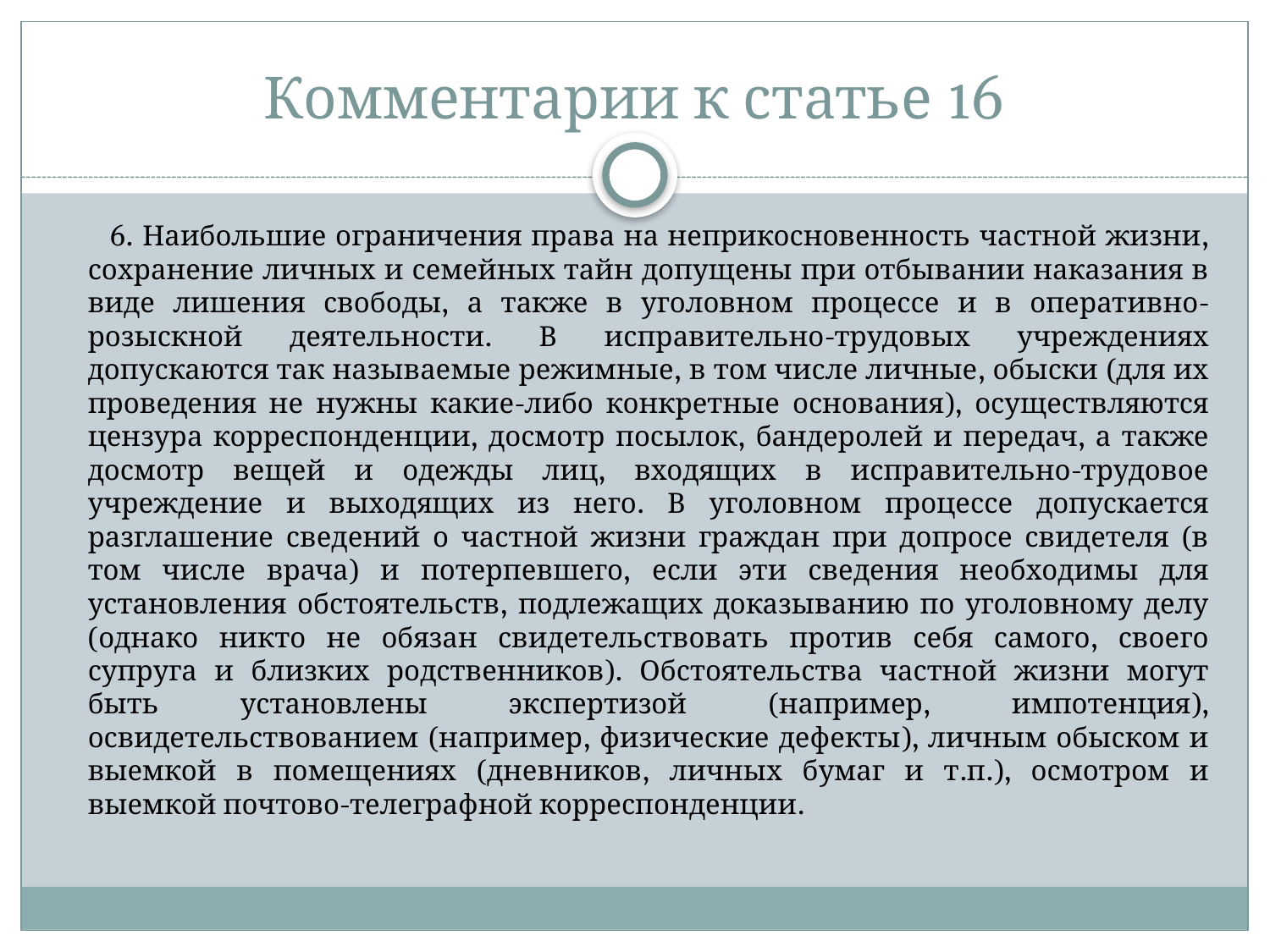

# Комментарии к статье 16
       6. Наибольшие ограничения права на неприкосновенность частной жизни, сохранение личных и семейных тайн допущены при отбывании наказания в виде лишения свободы, а также в уголовном процессе и в оперативно-розыскной деятельности. В исправительно-трудовых учреждениях допускаются так называемые режимные, в том числе личные, обыски (для их проведения не нужны какие-либо конкретные основания), осуществляются цензура корреспонденции, досмотр посылок, бандеролей и передач, а также досмотр вещей и одежды лиц, входящих в исправительно-трудовое учреждение и выходящих из него. В уголовном процессе допускается разглашение сведений о частной жизни граждан при допросе свидетеля (в том числе врача) и потерпевшего, если эти сведения необходимы для установления обстоятельств, подлежащих доказыванию по уголовному делу (однако никто не обязан свидетельствовать против себя самого, своего супруга и близких родственников). Обстоятельства частной жизни могут быть установлены экспертизой (например, импотенция), освидетельствованием (например, физические дефекты), личным обыском и выемкой в помещениях (дневников, личных бумаг и т.п.), осмотром и выемкой почтово-телеграфной корреспонденции.